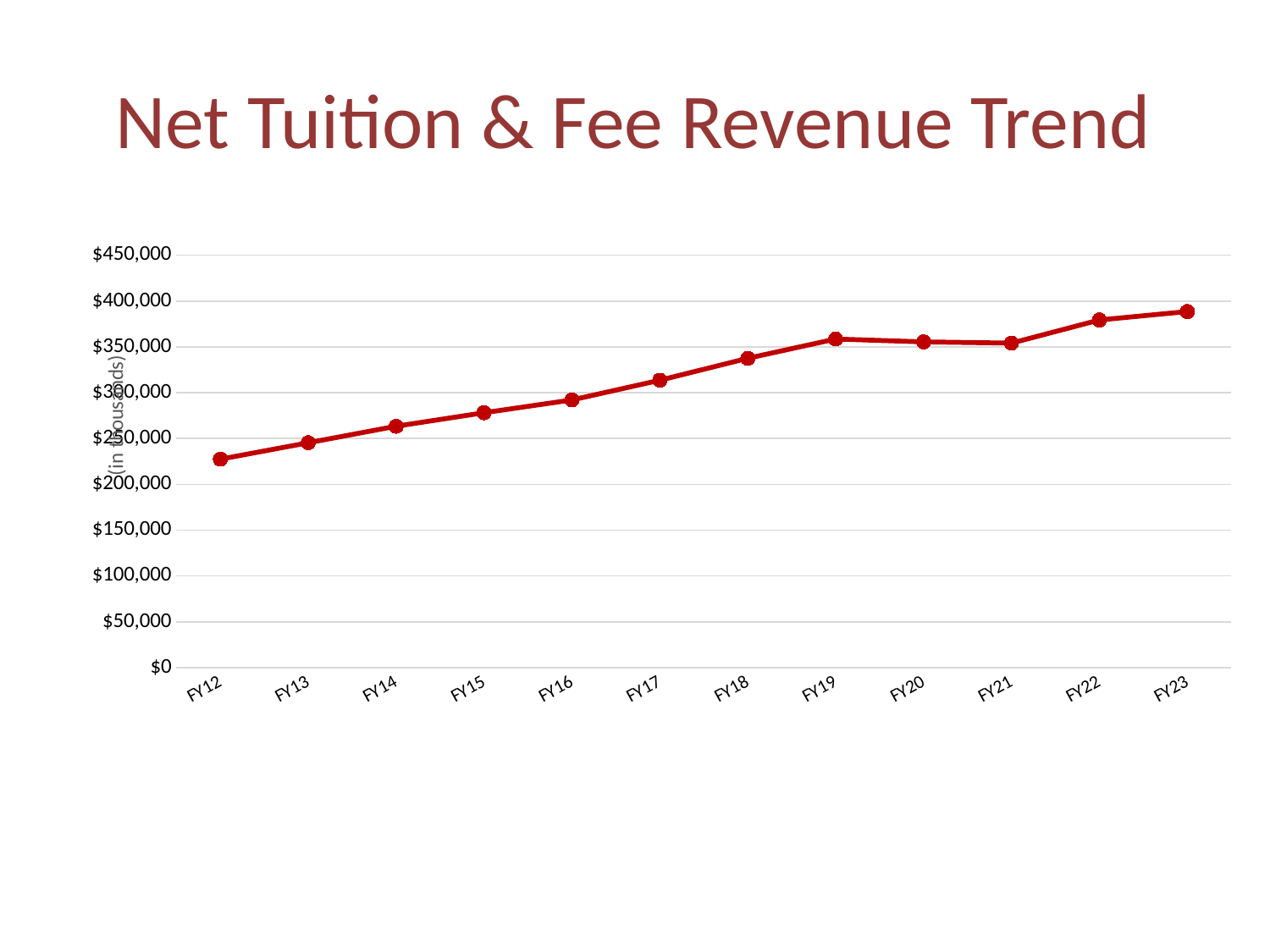

# Net Tuition & Fee Revenue Trend

### Chart

| Category | Net Tuition and Fees |
|---|---|
| FY12 | 227472.0 |
| FY13 | 245364.0 |
| FY14 | 263409.0 |
| FY15 | 278121.0 |
| FY16 | 292101.0 |
| FY17 | 313571.0 |
| FY18 | 337476.0 |
| FY19 | 358553.0 |
| FY20 | 355452.0 |
| FY21 | 354055.0 |
| FY22 | 379340.0 |
| FY23 | 388551.0 |

13